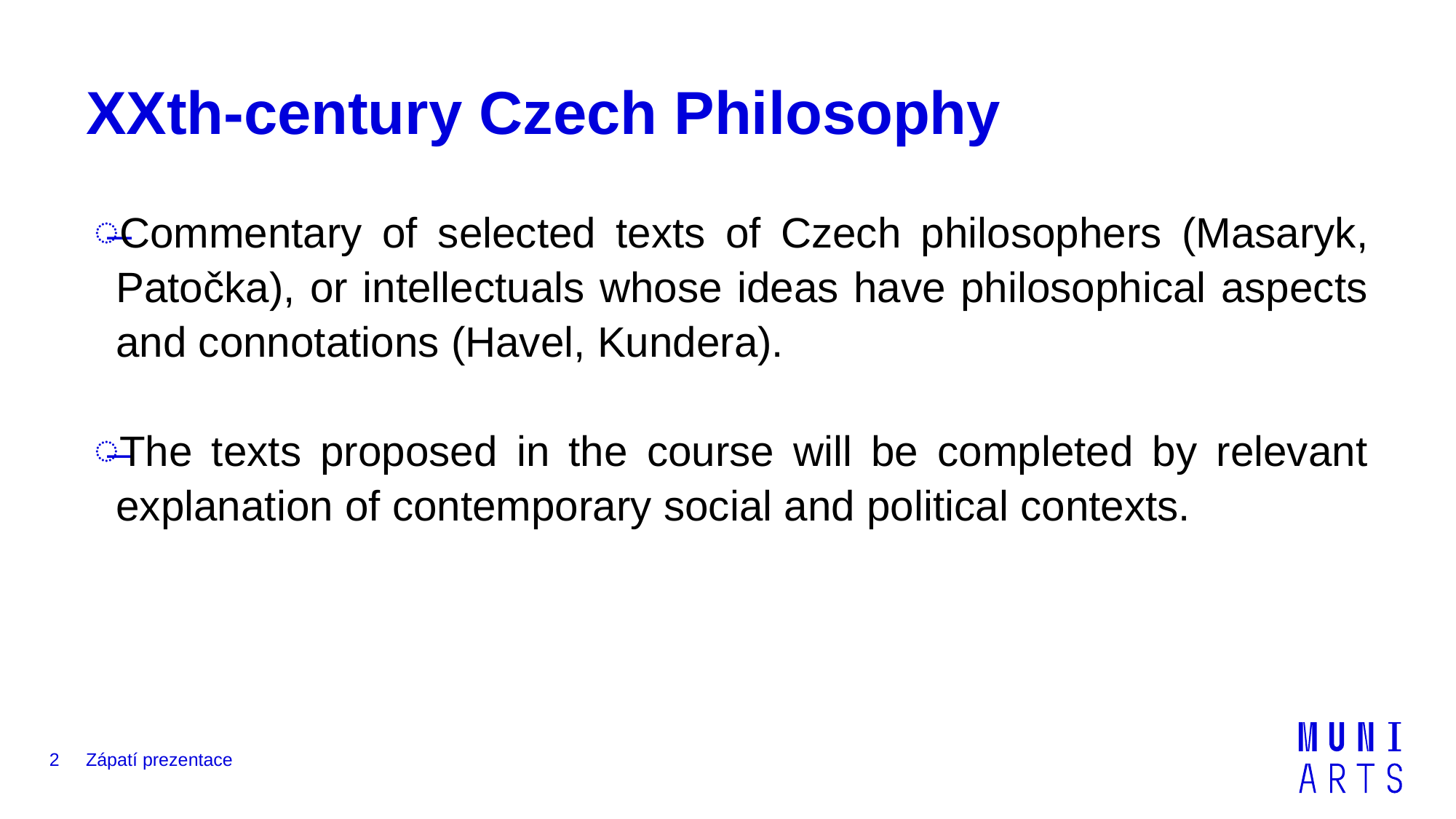

# XXth-century Czech Philosophy
Commentary of selected texts of Czech philosophers (Masaryk, Patočka), or intellectuals whose ideas have philosophical aspects and connotations (Havel, Kundera).

The texts proposed in the course will be completed by relevant explanation of contemporary social and political contexts.
2
Zápatí prezentace